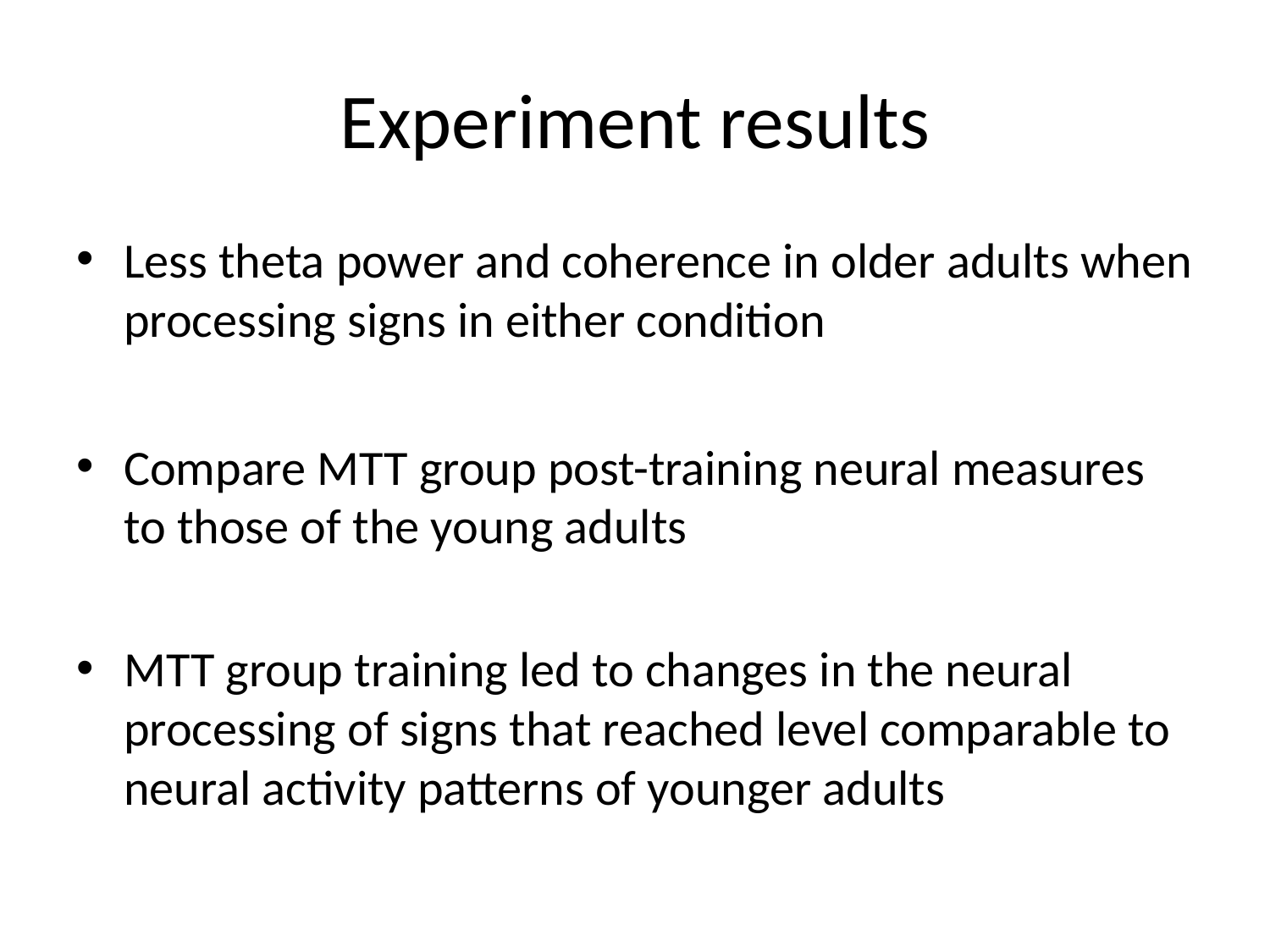

# Experiment results
Less theta power and coherence in older adults when processing signs in either condition

Compare MTT group post-training neural measures to those of the young adults

MTT group training led to changes in the neural processing of signs that reached level comparable to neural activity patterns of younger adults